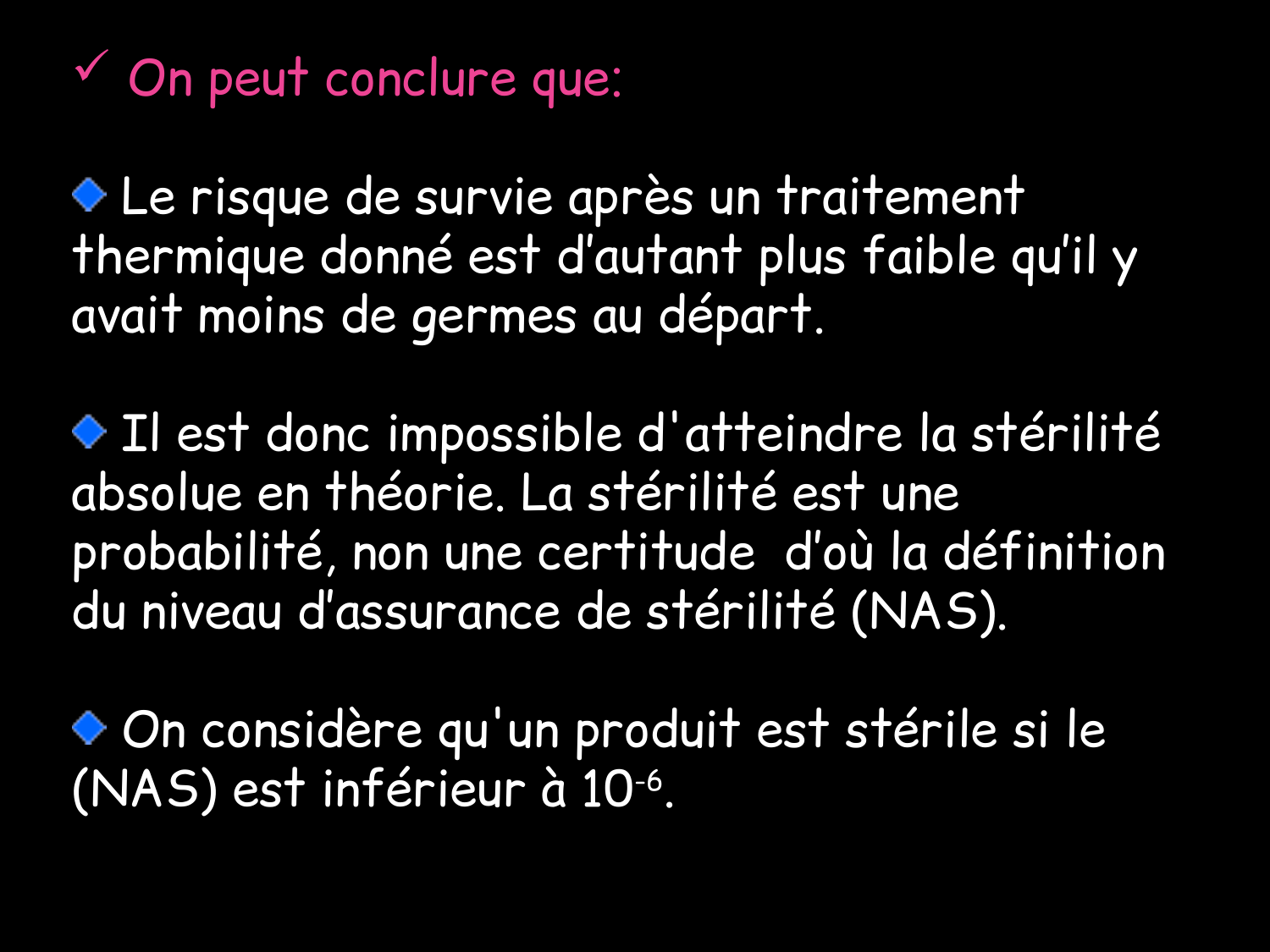

On peut conclure que:

 Le risque de survie après un traitement thermique donné est d’autant plus faible qu’il y avait moins de germes au départ.

 Il est donc impossible d'atteindre la stérilité absolue en théorie. La stérilité est une probabilité, non une certitude  d’où la définition du niveau d’assurance de stérilité (NAS).

 On considère qu'un produit est stérile si le (NAS) est inférieur à 10-6.